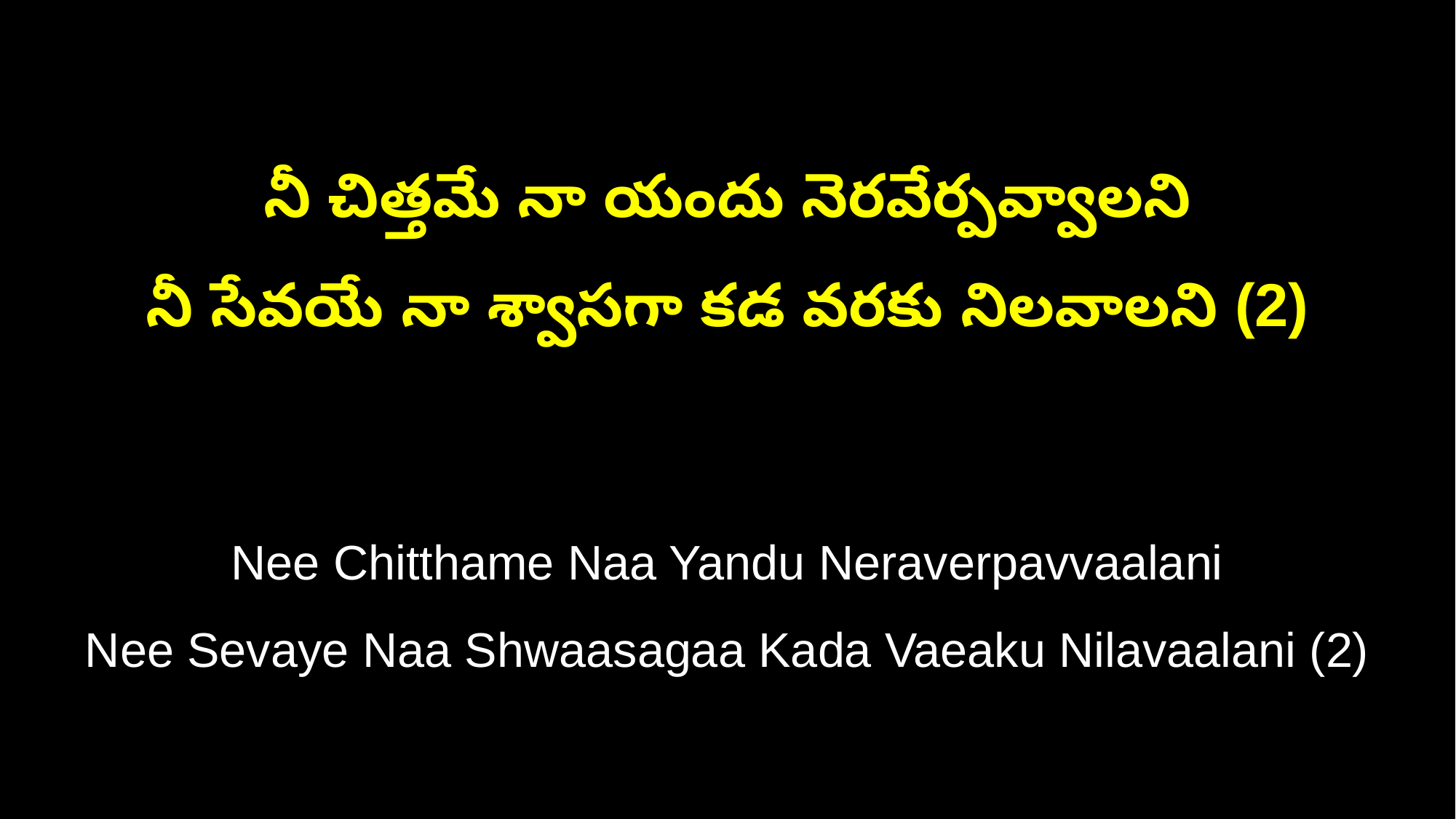

నీ చిత్తమే నా యందు నెరవేర్పవ్వాలని
నీ సేవయే నా శ్వాసగా కడ వరకు నిలవాలని (2)
Nee Chitthame Naa Yandu Neraverpavvaalani
Nee Sevaye Naa Shwaasagaa Kada Vaeaku Nilavaalani (2)